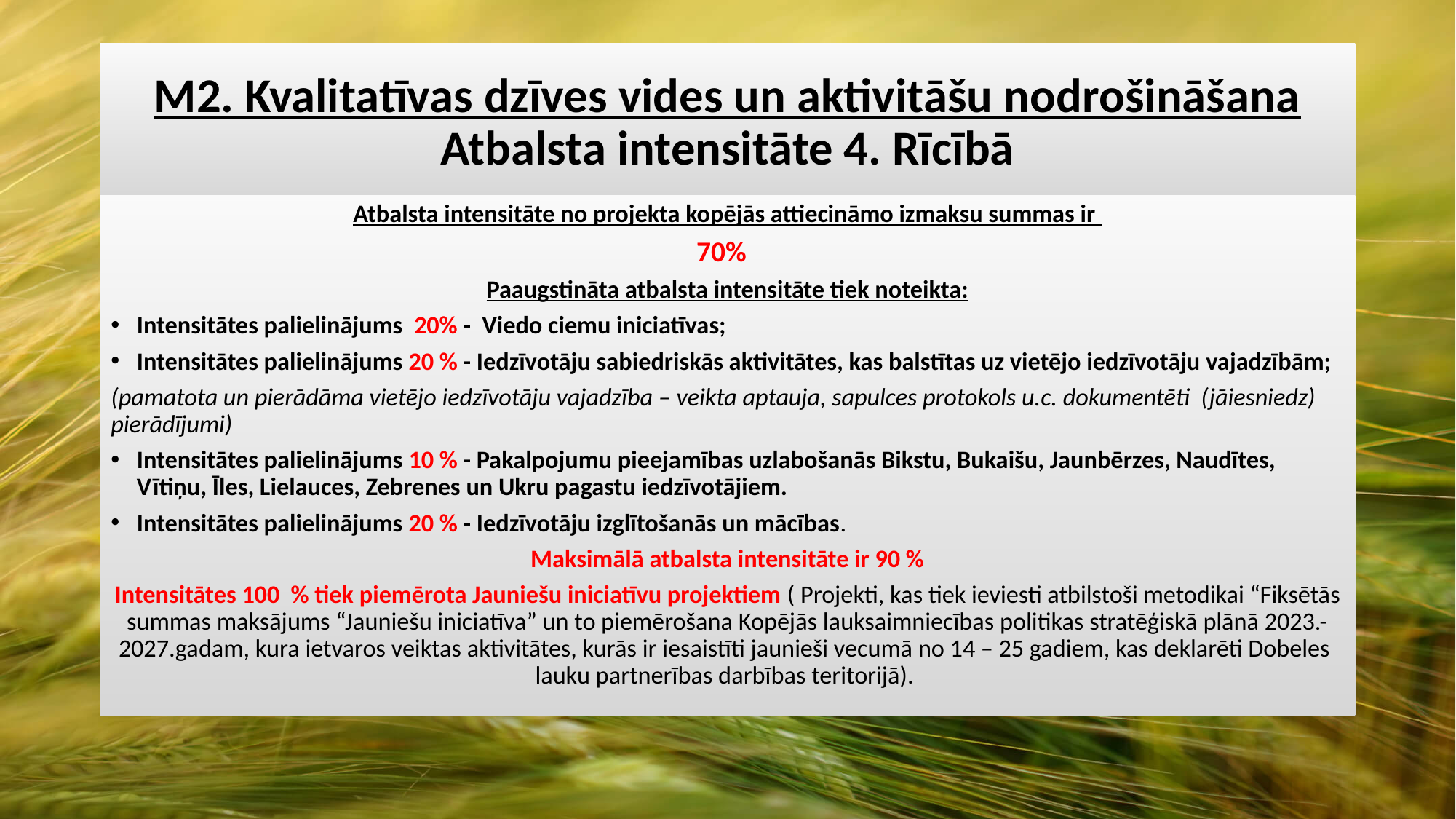

# M2. Kvalitatīvas dzīves vides un aktivitāšu nodrošināšana Atbalsta intensitāte 4. Rīcībā
Atbalsta intensitāte no projekta kopējās attiecināmo izmaksu summas ir
70%
Paaugstināta atbalsta intensitāte tiek noteikta:
Intensitātes palielinājums  20% -  Viedo ciemu iniciatīvas;
Intensitātes palielinājums 20 % - Iedzīvotāju sabiedriskās aktivitātes, kas balstītas uz vietējo iedzīvotāju vajadzībām;
(pamatota un pierādāma vietējo iedzīvotāju vajadzība – veikta aptauja, sapulces protokols u.c. dokumentēti  (jāiesniedz) pierādījumi)
Intensitātes palielinājums 10 % - Pakalpojumu pieejamības uzlabošanās Bikstu, Bukaišu, Jaunbērzes, Naudītes, Vītiņu, Īles, Lielauces, Zebrenes un Ukru pagastu iedzīvotājiem.
Intensitātes palielinājums 20 % - Iedzīvotāju izglītošanās un mācības.
Maksimālā atbalsta intensitāte ir 90 %
Intensitātes 100  % tiek piemērota Jauniešu iniciatīvu projektiem ( Projekti, kas tiek ieviesti atbilstoši metodikai “Fiksētās summas maksājums “Jauniešu iniciatīva” un to piemērošana Kopējās lauksaimniecības politikas stratēģiskā plānā 2023.-2027.gadam, kura ietvaros veiktas aktivitātes, kurās ir iesaistīti jaunieši vecumā no 14 – 25 gadiem, kas deklarēti Dobeles  lauku partnerības darbības teritorijā).